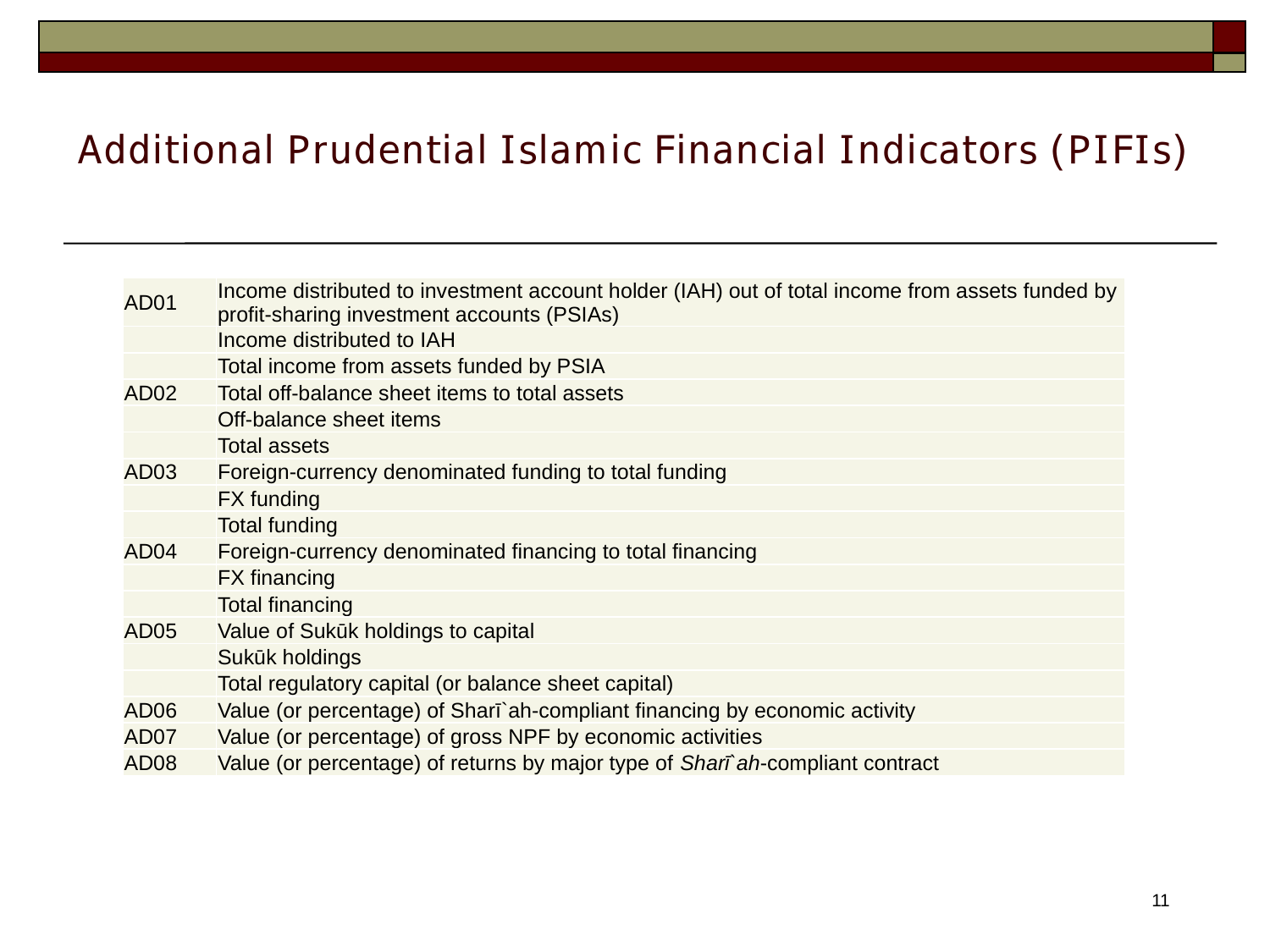

# Additional Prudential Islamic Financial Indicators (PIFIs)
| AD01 | Income distributed to investment account holder (IAH) out of total income from assets funded by profit-sharing investment accounts (PSIAs) |
| --- | --- |
|  | Income distributed to IAH |
|  | Total income from assets funded by PSIA |
| AD02 | Total off-balance sheet items to total assets |
|  | Off-balance sheet items |
|  | Total assets |
| AD03 | Foreign-currency denominated funding to total funding |
|  | FX funding |
|  | Total funding |
| AD04 | Foreign-currency denominated financing to total financing |
|  | FX financing |
|  | Total financing |
| AD05 | Value of Sukūk holdings to capital |
|  | Sukūk holdings |
|  | Total regulatory capital (or balance sheet capital) |
| AD06 | Value (or percentage) of Sharī`ah-compliant financing by economic activity |
| AD07 | Value (or percentage) of gross NPF by economic activities |
| AD08 | Value (or percentage) of returns by major type of Sharī`ah-compliant contract |
11